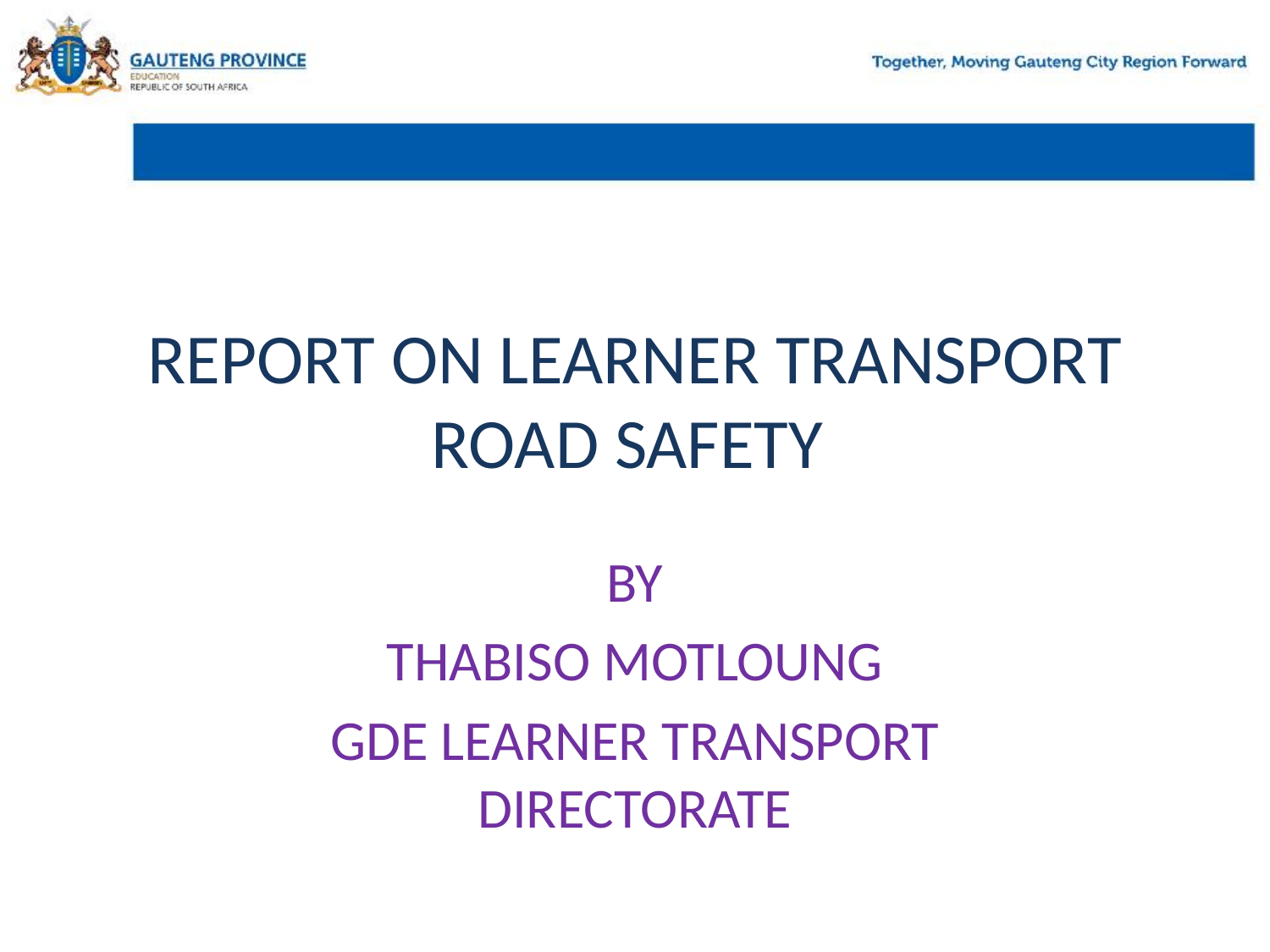

# REPORT ON LEARNER TRANSPORT ROAD SAFETY
BY
THABISO MOTLOUNG
GDE LEARNER TRANSPORT DIRECTORATE